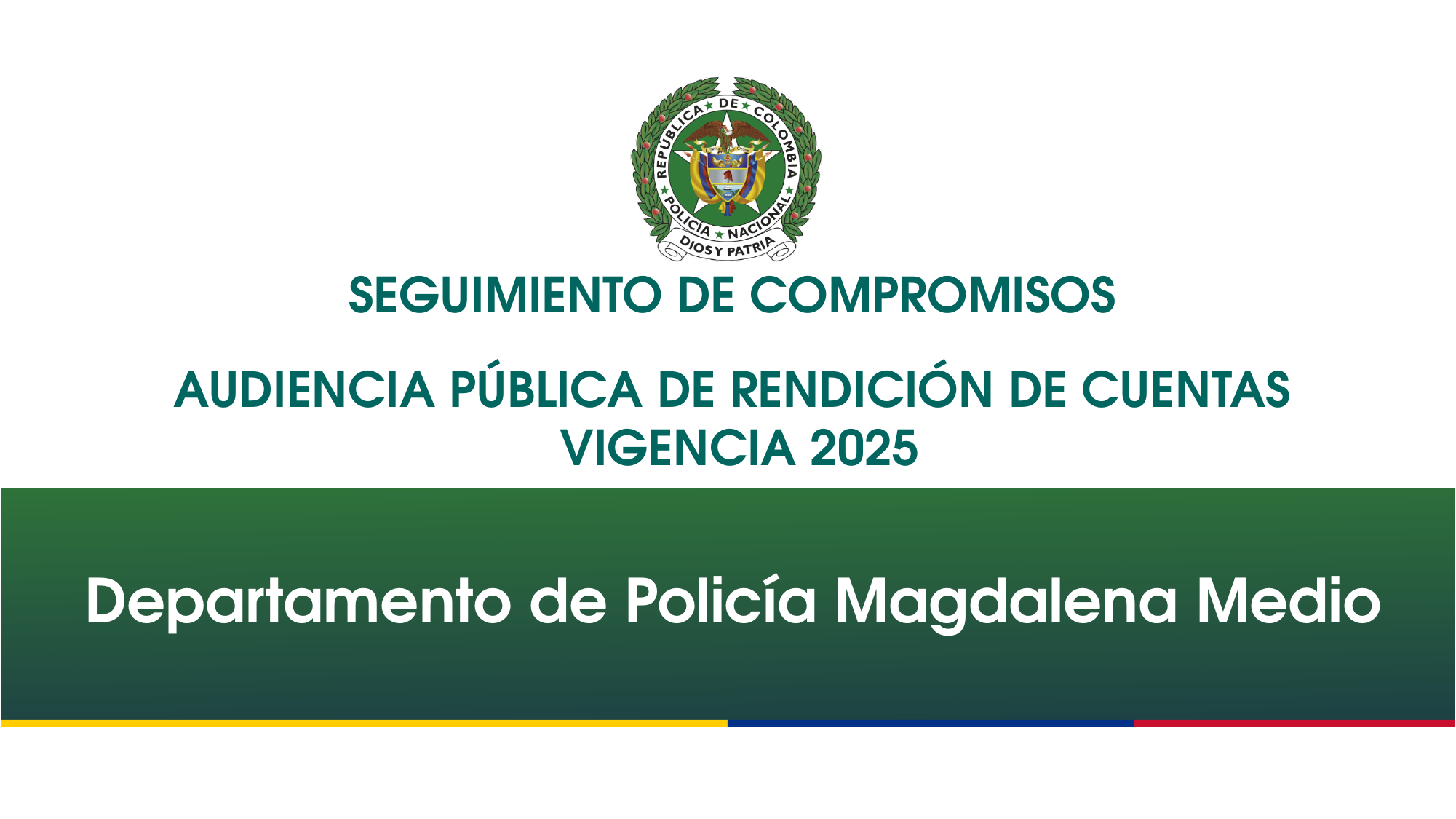

SEGUIMIENTO DE COMPROMISOS
5
AUDIENCIA PÚBLICA DE RENDICIÓN DE CUENTAS
VIGENCIA 2025

1
Departamento de Policía Magdalena Medio